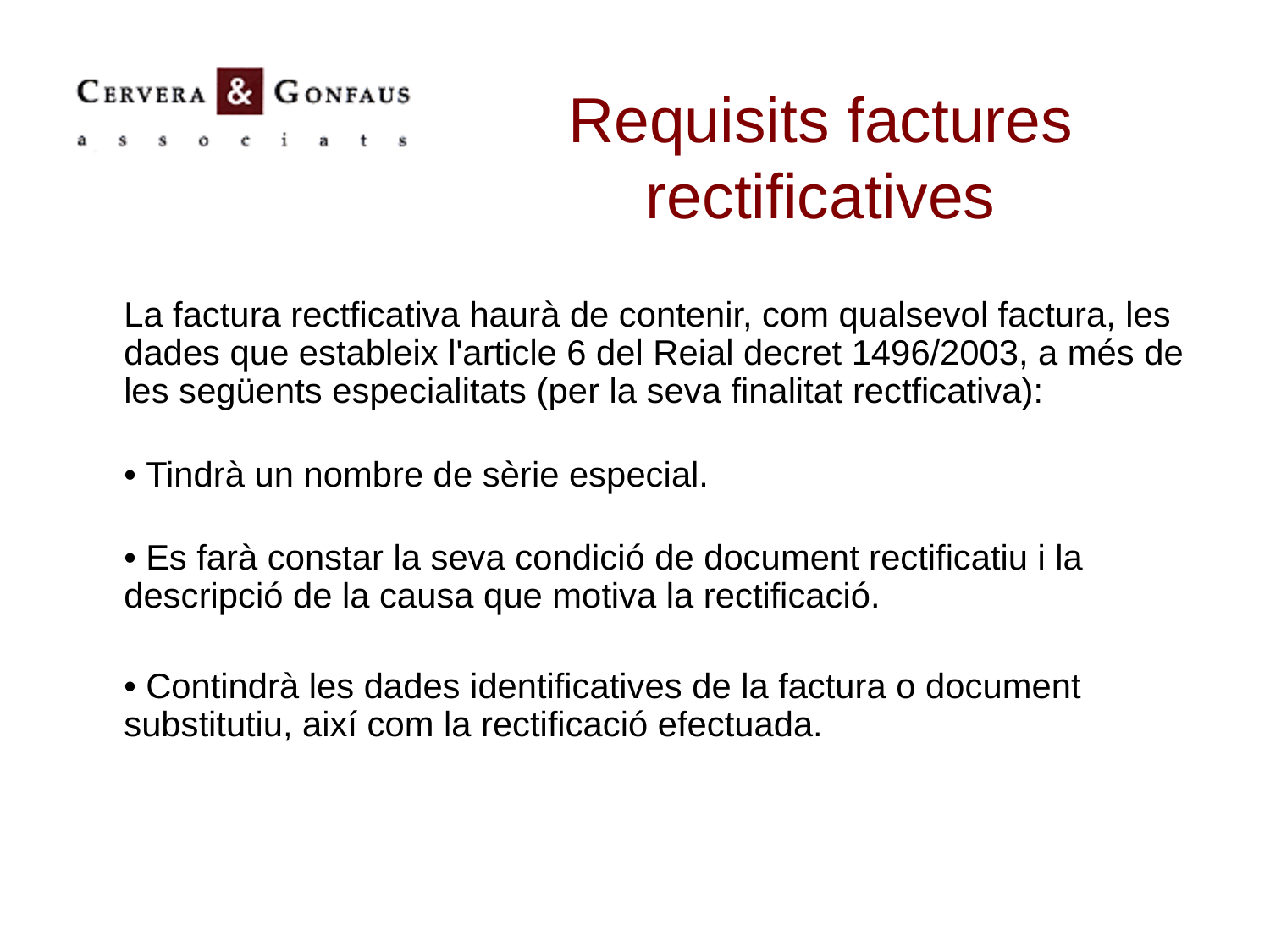

# Requisits factures rectificatives

	La factura rectficativa haurà de contenir, com qualsevol factura, les dades que estableix l'article 6 del Reial decret 1496/2003, a més de les següents especialitats (per la seva finalitat rectficativa):
• Tindrà un nombre de sèrie especial.
• Es farà constar la seva condició de document rectificatiu i la descripció de la causa que motiva la rectificació.

	• Contindrà les dades identificatives de la factura o document substitutiu, així com la rectificació efectuada.